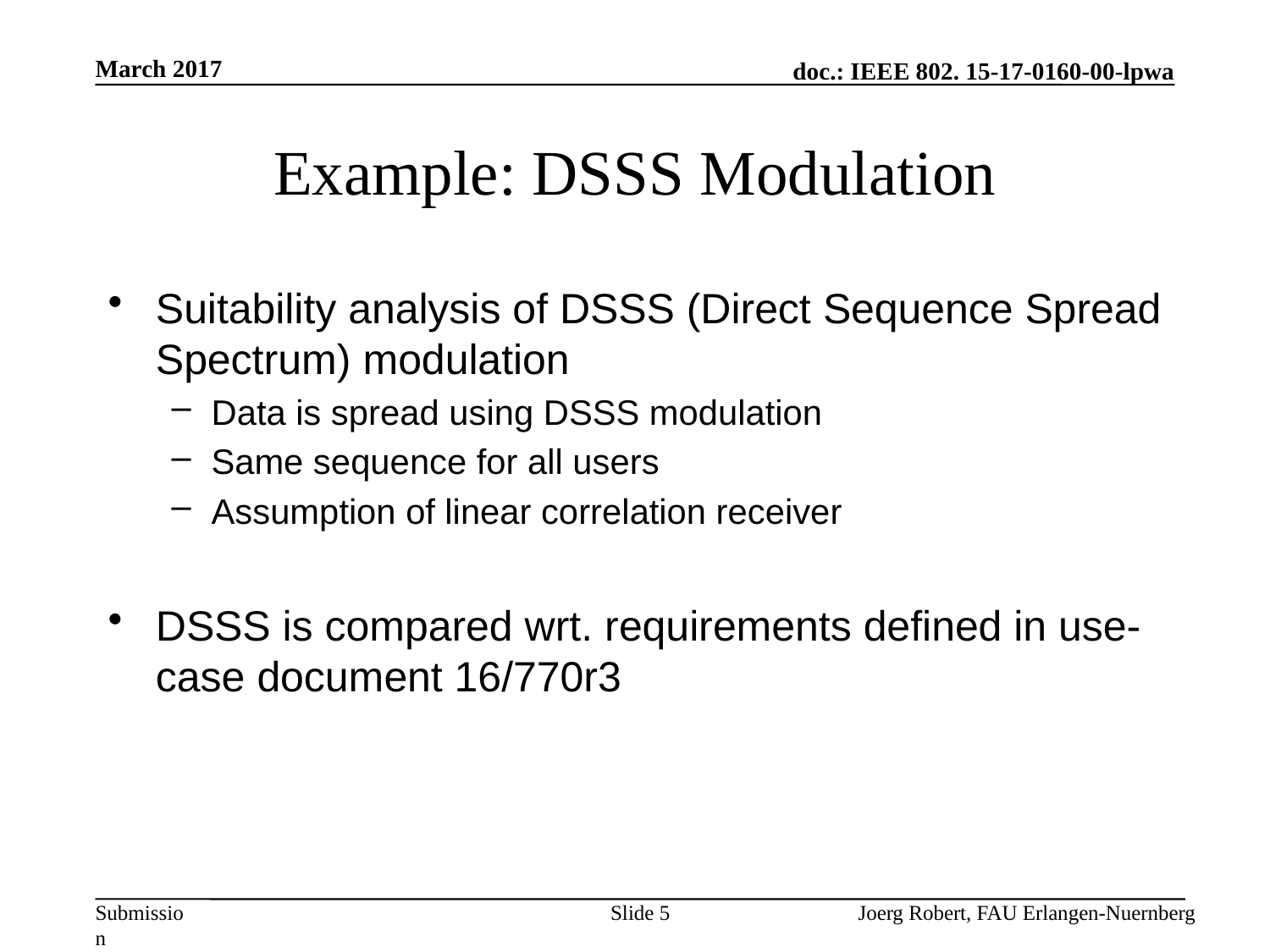

March 2017
# Example: DSSS Modulation
Suitability analysis of DSSS (Direct Sequence Spread Spectrum) modulation
Data is spread using DSSS modulation
Same sequence for all users
Assumption of linear correlation receiver

DSSS is compared wrt. requirements defined in use-case document 16/770r3
Slide 5
Joerg Robert, FAU Erlangen-Nuernberg